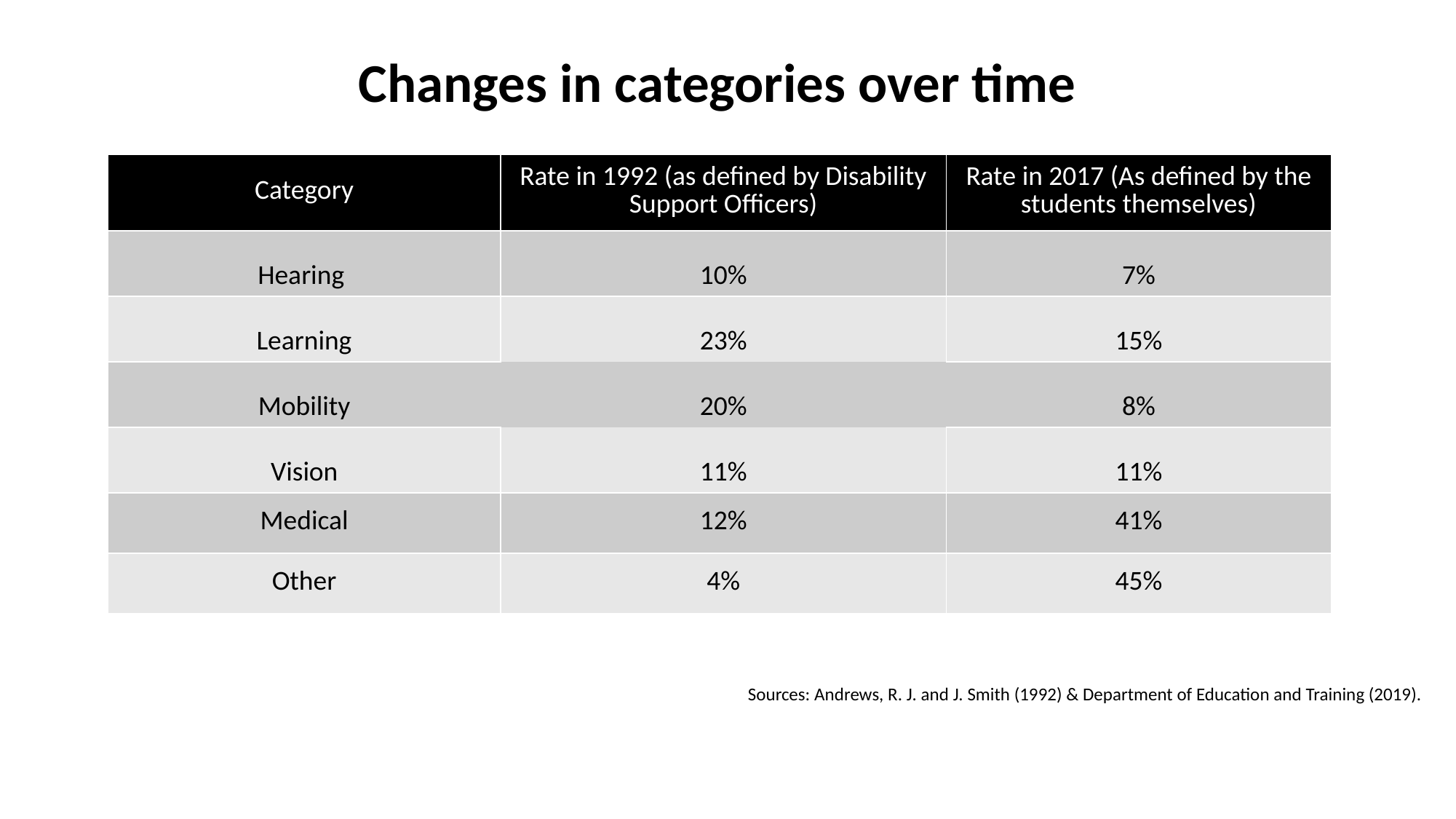

#
Changes in categories over time
| Category | Rate in 1992 (as defined by Disability Support Officers) | Rate in 2017 (As defined by the students themselves) |
| --- | --- | --- |
| Hearing | 10% | 7% |
| Learning | 23% | 15% |
| Mobility | 20% | 8% |
| Vision | 11% | 11% |
| Medical | 12% | 41% |
| Other | 4% | 45% |
Sources: Andrews, R. J. and J. Smith (1992) & Department of Education and Training (2019).